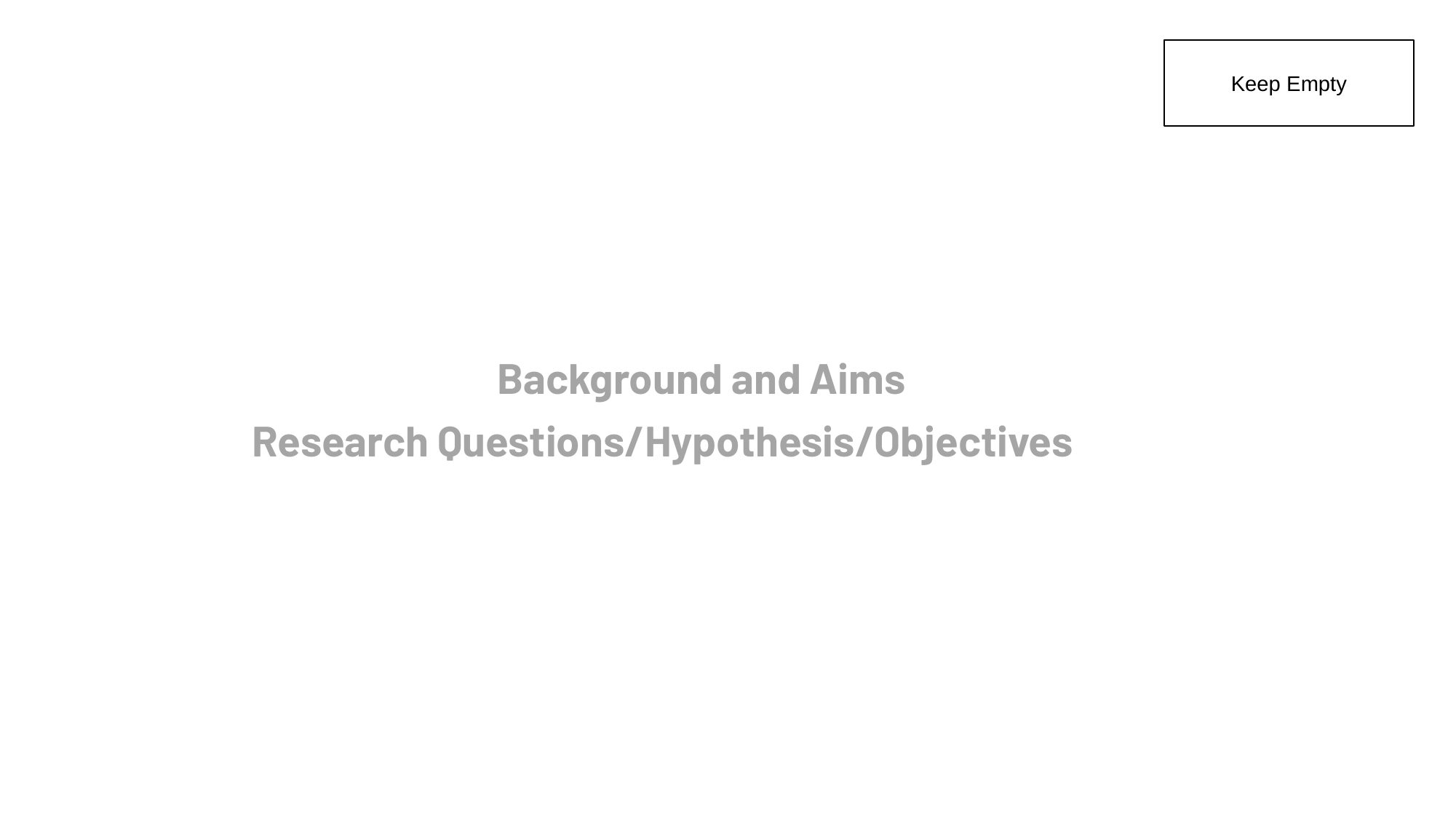

Keep Empty
Background and Aims
Research Questions/Hypothesis/Objectives